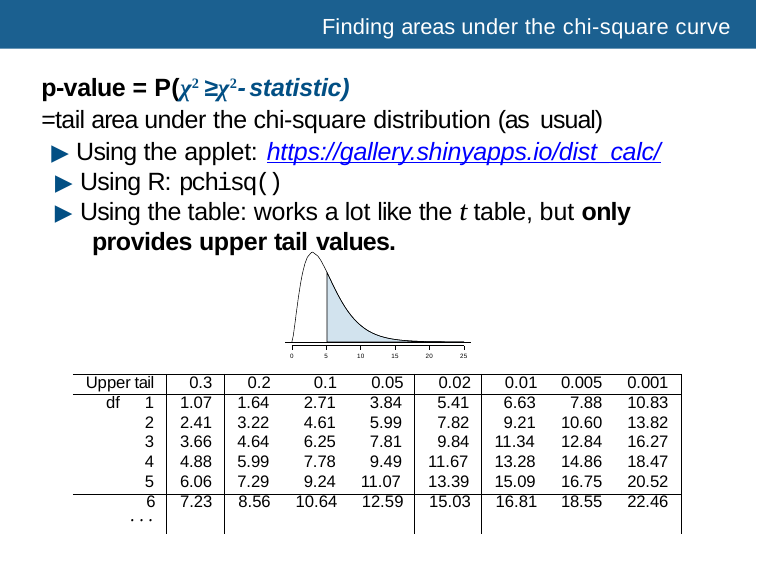

Finding areas under the chi-square curve
p-value = P(χ2 ≥χ2-statistic)
=tail area under the chi-square distribution (as usual)
# ▶ Using the applet: https://gallery.shinyapps.io/dist_calc/
▶ Using R: pchisq()
▶ Using the table: works a lot like the t table, but only  provides upper tail values.

0
5
10
15
20
25
| Upper | tail | 0.3 | 0.2 | 0.1 | 0.05 | 0.02 | 0.01 | 0.005 | 0.001 |
| --- | --- | --- | --- | --- | --- | --- | --- | --- | --- |
| df | 1 2 3 4 5 | 1.07 2.41 3.66 4.88 6.06 | 1.64 3.22 4.64 5.99 7.29 | 2.71 4.61 6.25 7.78 9.24 | 3.84 5.99 7.81 9.49 11.07 | 5.41 7.82 9.84 11.67 13.39 | 6.63 9.21 11.34 13.28 15.09 | 7.88 10.60 12.84 14.86 16.75 | 10.83 13.82 16.27 18.47 20.52 |
| 6 · · · |  | 7.23 | 8.56 | 10.64 | 12.59 | 15.03 | 16.81 | 18.55 | 22.46 |